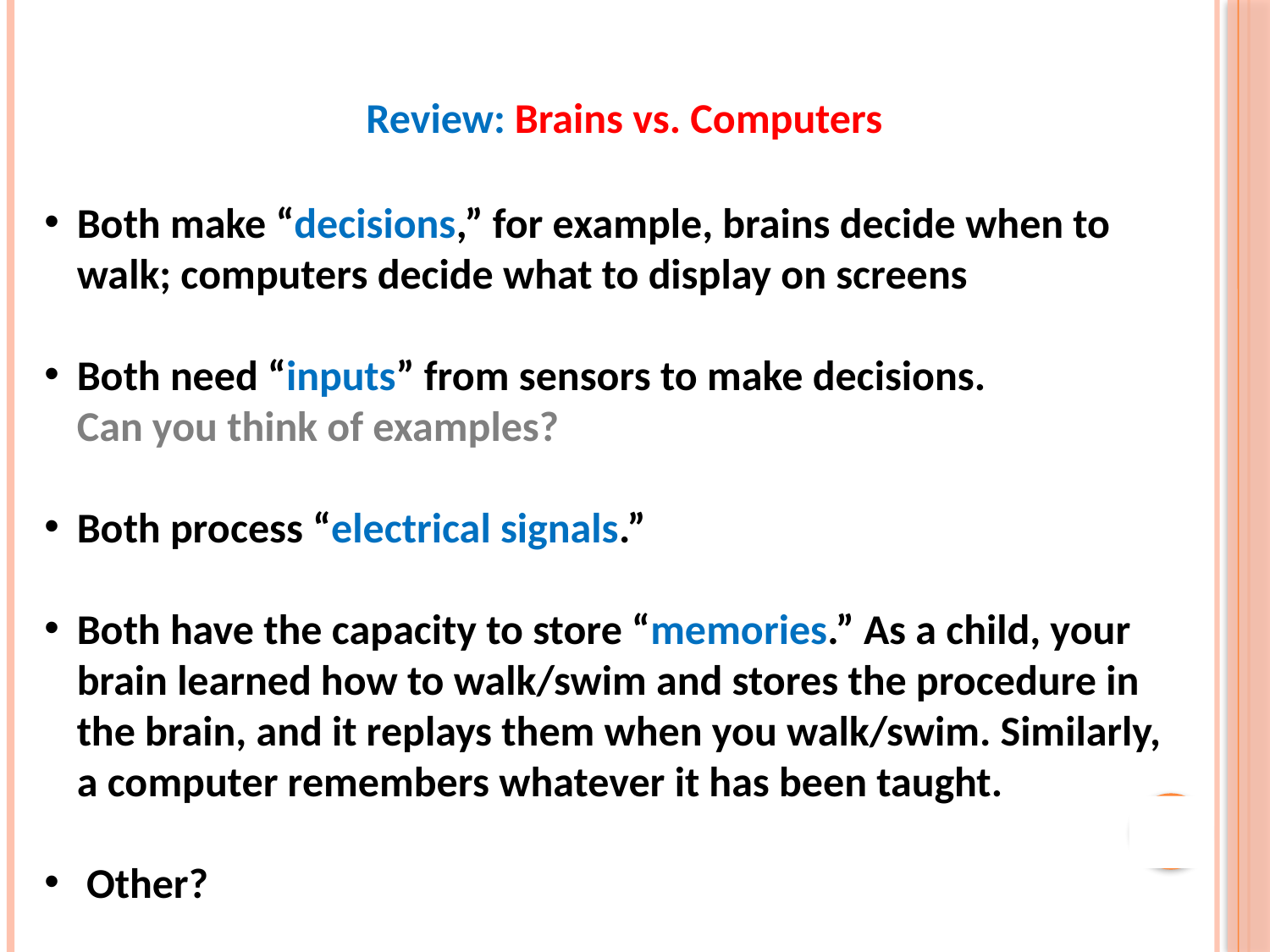

# Review: Brains vs. Computers
Both make “decisions,” for example, brains decide when to walk; computers decide what to display on screens

Both need “inputs” from sensors to make decisions.
Can you think of examples?

Both process “electrical signals.”

Both have the capacity to store “memories.” As a child, your brain learned how to walk/swim and stores the procedure in the brain, and it replays them when you walk/swim. Similarly, a computer remembers whatever it has been taught.

 Other?
43